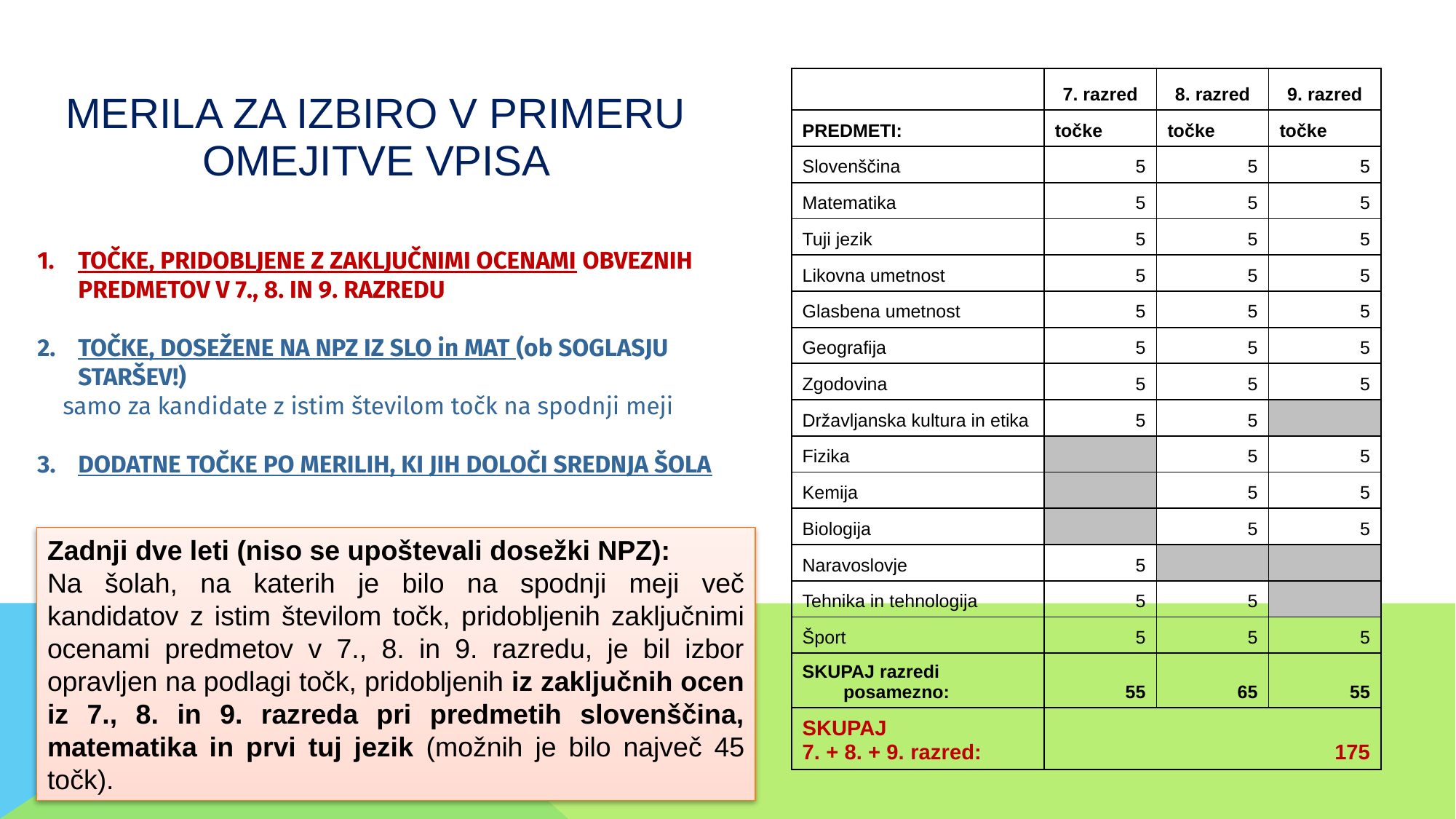

MERILA ZA IZBIRO V PRIMERU
OMEJITVE VPISA
|  | 7. razred | 8. razred | 9. razred |
| --- | --- | --- | --- |
| PREDMETI: | točke | točke | točke |
| Slovenščina | 5 | 5 | 5 |
| Matematika | 5 | 5 | 5 |
| Tuji jezik | 5 | 5 | 5 |
| Likovna umetnost | 5 | 5 | 5 |
| Glasbena umetnost | 5 | 5 | 5 |
| Geografija | 5 | 5 | 5 |
| Zgodovina | 5 | 5 | 5 |
| Državljanska kultura in etika | 5 | 5 |  |
| Fizika |  | 5 | 5 |
| Kemija |  | 5 | 5 |
| Biologija |  | 5 | 5 |
| Naravoslovje | 5 |  |  |
| Tehnika in tehnologija | 5 | 5 |  |
| Šport | 5 | 5 | 5 |
| SKUPAJ razredi posamezno: | 55 | 65 | 55 |
| SKUPAJ 7. + 8. + 9. razred: | 175 |  |  |
TOČKE, PRIDOBLJENE Z ZAKLJUČNIMI OCENAMI OBVEZNIH PREDMETOV V 7., 8. IN 9. RAZREDU

TOČKE, DOSEŽENE NA NPZ IZ SLO in MAT (ob SOGLASJU STARŠEV!)
    samo za kandidate z istim številom točk na spodnji meji

DODATNE TOČKE PO MERILIH, KI JIH DOLOČI SREDNJA ŠOLA
Zadnji dve leti (niso se upoštevali dosežki NPZ):
Na šolah, na katerih je bilo na spodnji meji več kandidatov z istim številom točk, pridobljenih zaključnimi ocenami predmetov v 7., 8. in 9. razredu, je bil izbor opravljen na podlagi točk, pridobljenih iz zaključnih ocen iz 7., 8. in 9. razreda pri predmetih slovenščina, matematika in prvi tuj jezik (možnih je bilo največ 45 točk).